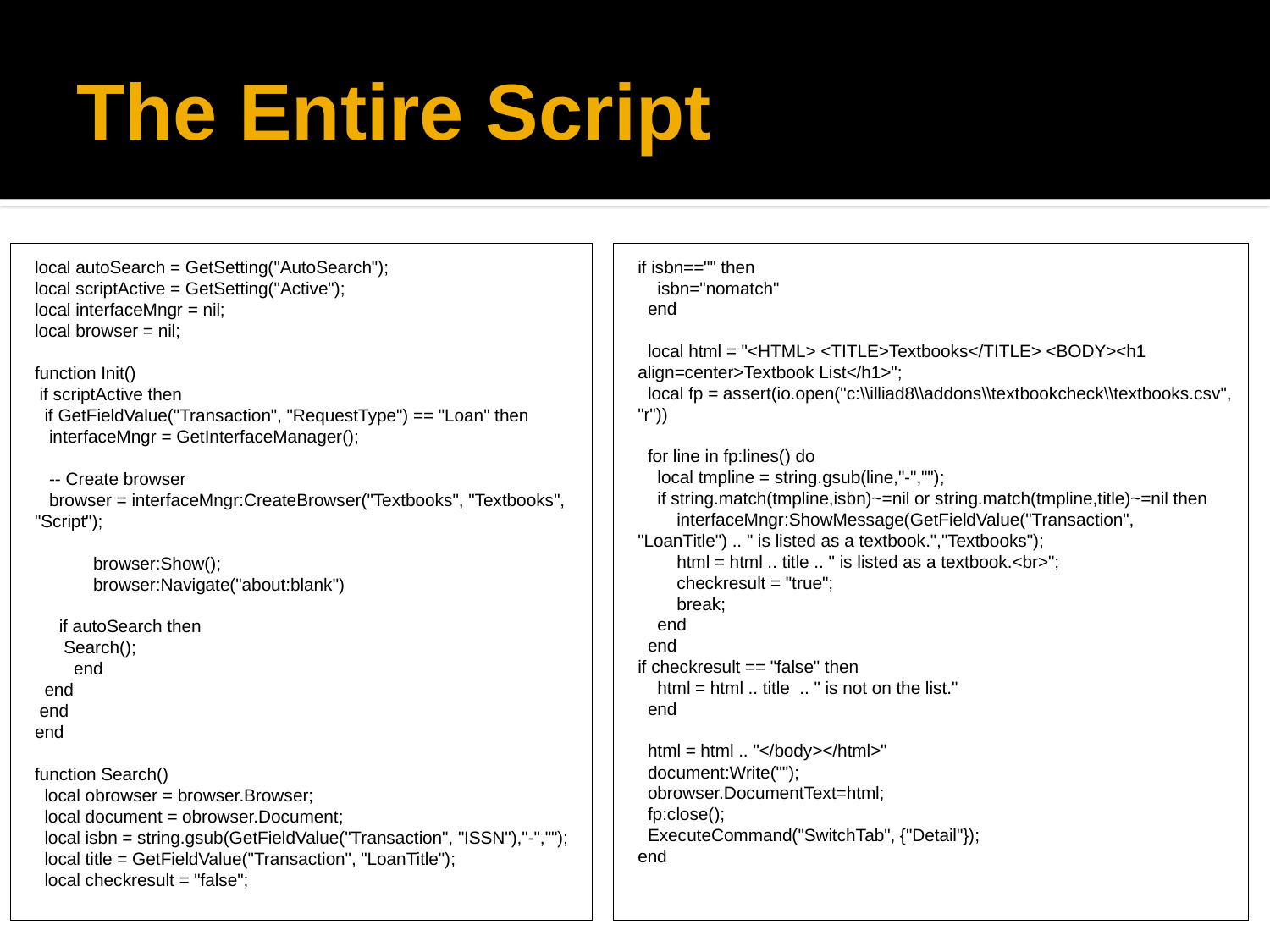

# The Entire Script
local autoSearch = GetSetting("AutoSearch");
local scriptActive = GetSetting("Active");
local interfaceMngr = nil;
local browser = nil;

function Init()
 if scriptActive then
  if GetFieldValue("Transaction", "RequestType") == "Loan" then
   interfaceMngr = GetInterfaceManager();

   -- Create browser
   browser = interfaceMngr:CreateBrowser("Textbooks", "Textbooks", "Script");

            browser:Show();
            browser:Navigate("about:blank")

     if autoSearch then
      Search();
        end
  end
 end
end

function Search()
  local obrowser = browser.Browser;
  local document = obrowser.Document;
  local isbn = string.gsub(GetFieldValue("Transaction", "ISSN"),"-","");
  local title = GetFieldValue("Transaction", "LoanTitle");
  local checkresult = "false";

if isbn=="" then
    isbn="nomatch"
  end

  local html = "<HTML> <TITLE>Textbooks</TITLE> <BODY><h1 align=center>Textbook List</h1>";
  local fp = assert(io.open("c:\\illiad8\\addons\\textbookcheck\\textbooks.csv", "r"))

  for line in fp:lines() do
    local tmpline = string.gsub(line,"-","");
    if string.match(tmpline,isbn)~=nil or string.match(tmpline,title)~=nil then
        interfaceMngr:ShowMessage(GetFieldValue("Transaction", "LoanTitle") .. " is listed as a textbook.","Textbooks");
        html = html .. title .. " is listed as a textbook.<br>";
        checkresult = "true";
        break;
    end
  end
if checkresult == "false" then
    html = html .. title  .. " is not on the list."
  end

  html = html .. "</body></html>"
  document:Write("");
  obrowser.DocumentText=html;
  fp:close();
  ExecuteCommand("SwitchTab", {"Detail"});
end